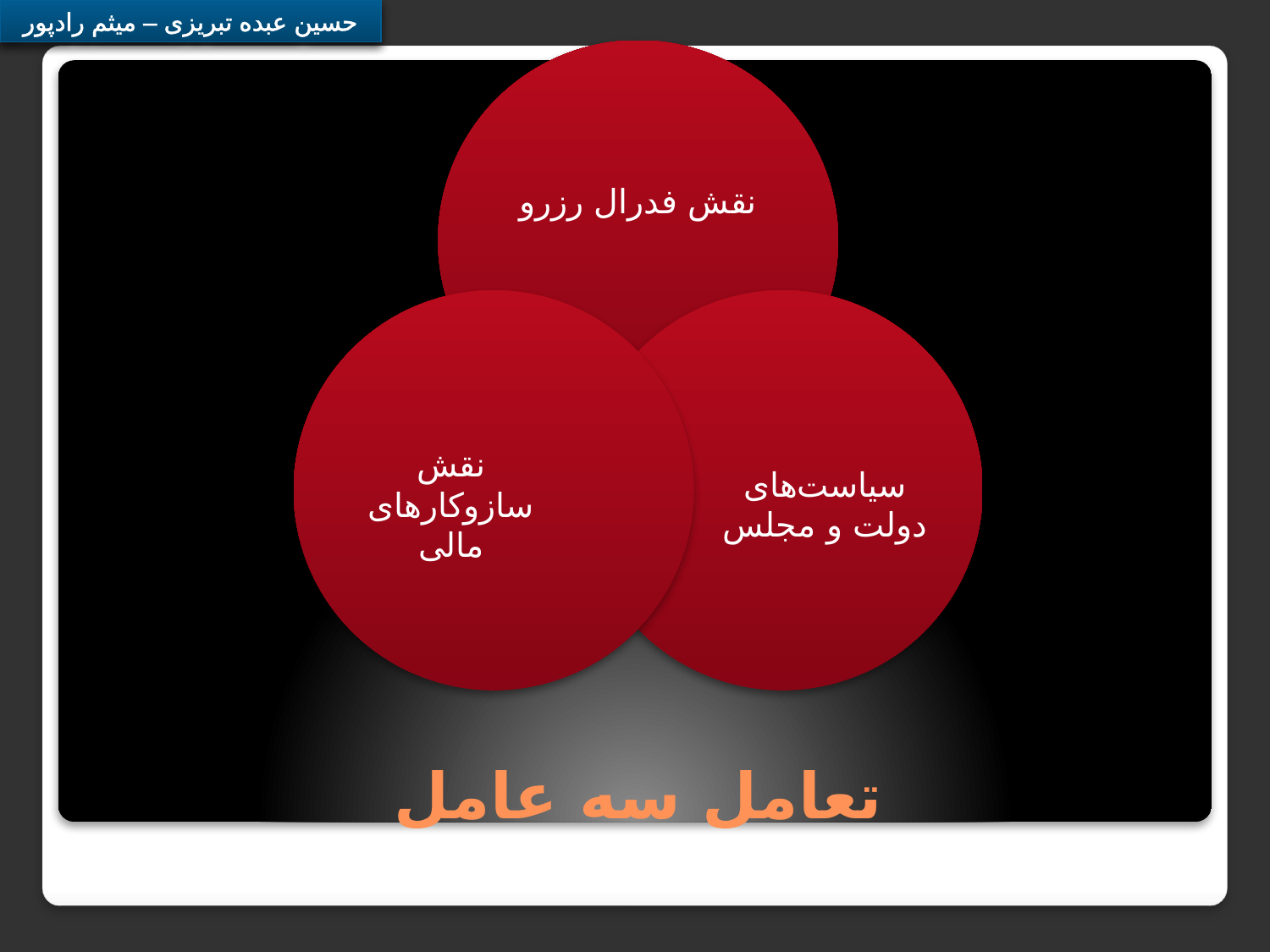

نقش فدرال رزرو
سیاست‌های دولت و مجلس
نقش سازوکارهای مالی
# تعامل سه عامل